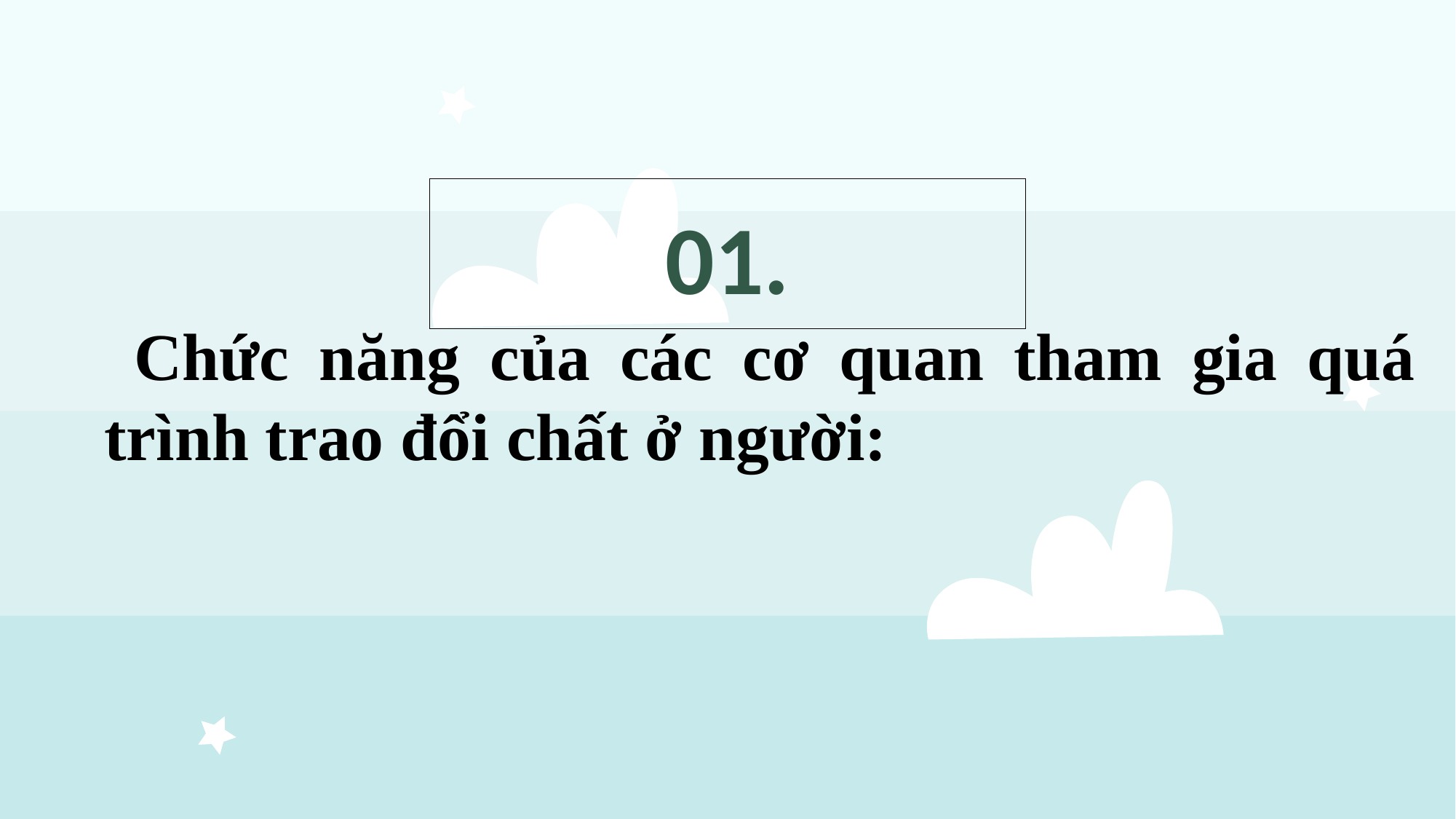

01.
 Chức năng của các cơ quan tham gia quá trình trao đổi chất ở người: